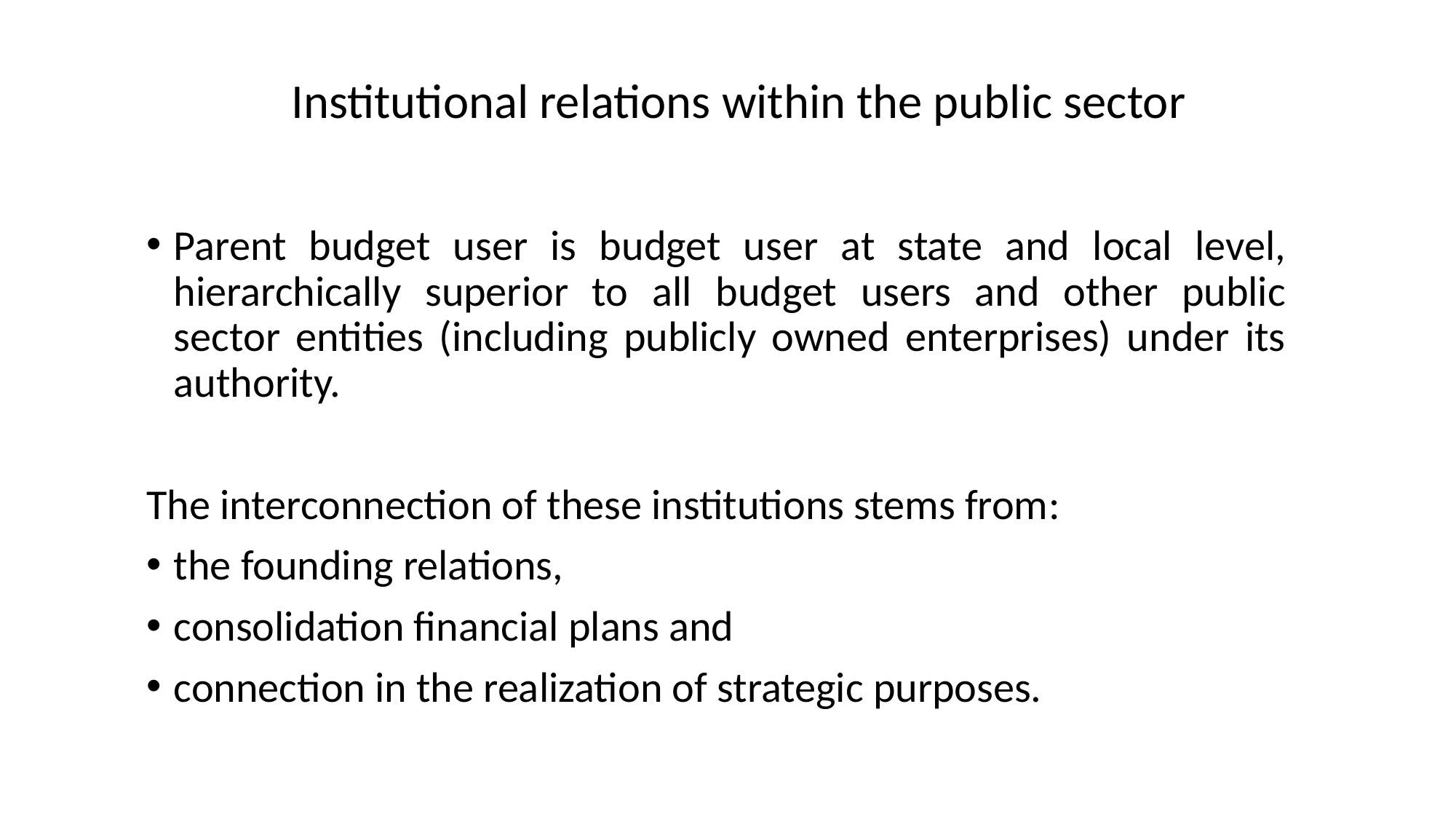

# Institutional relations within the public sector
Parent budget user is budget user at state and local level, hierarchically superior to all budget users and other public sector entities (including publicly owned enterprises) under its authority.

The interconnection of these institutions stems from:
the founding relations,
consolidation financial plans and
connection in the realization of strategic purposes.